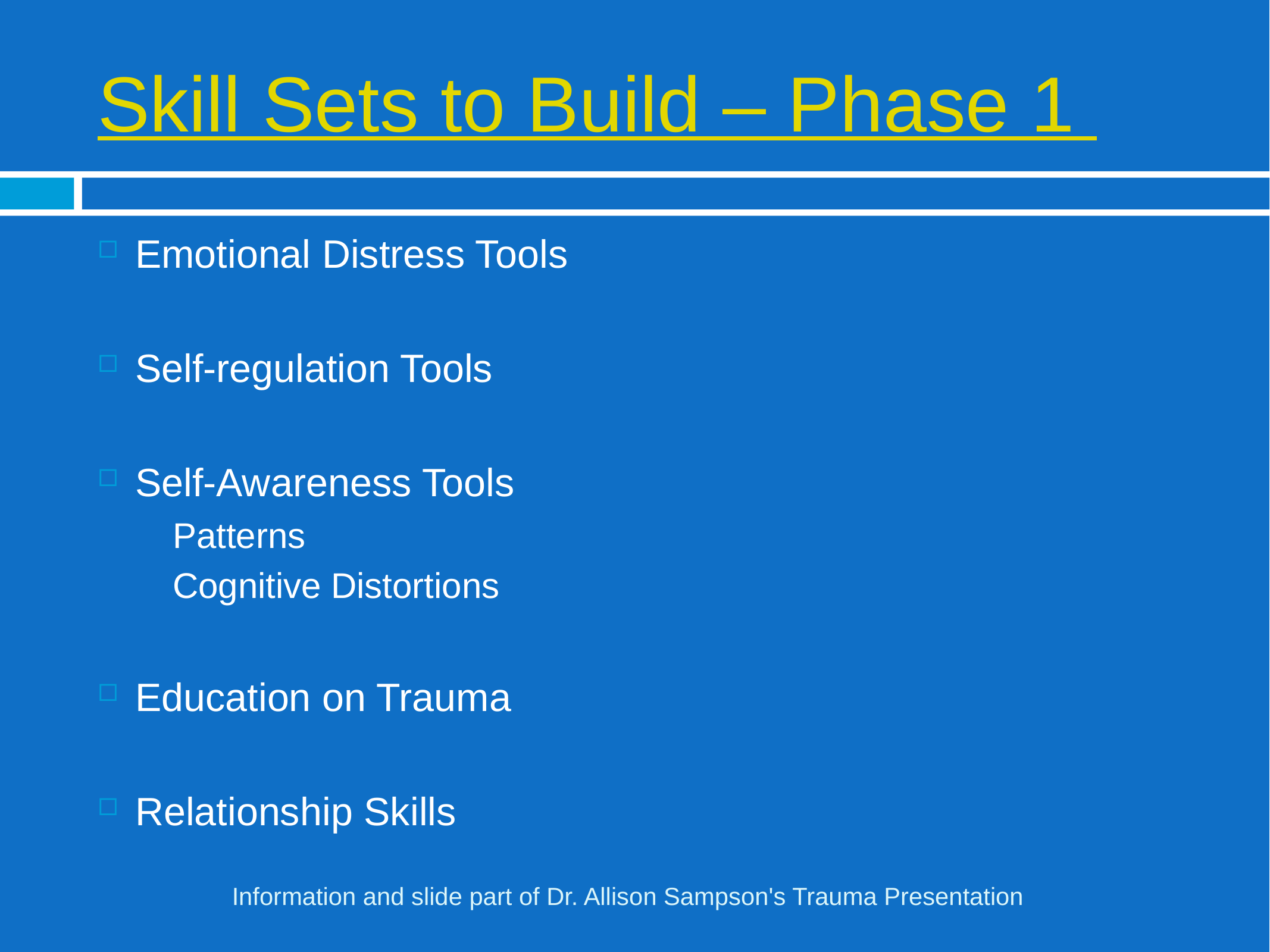

# Skill Sets to Build – Phase 1
Emotional Distress Tools

Self-regulation Tools

Self-Awareness Tools
Patterns
Cognitive Distortions

Education on Trauma

Relationship Skills

Information and slide part of Dr. Allison Sampson's Trauma Presentation